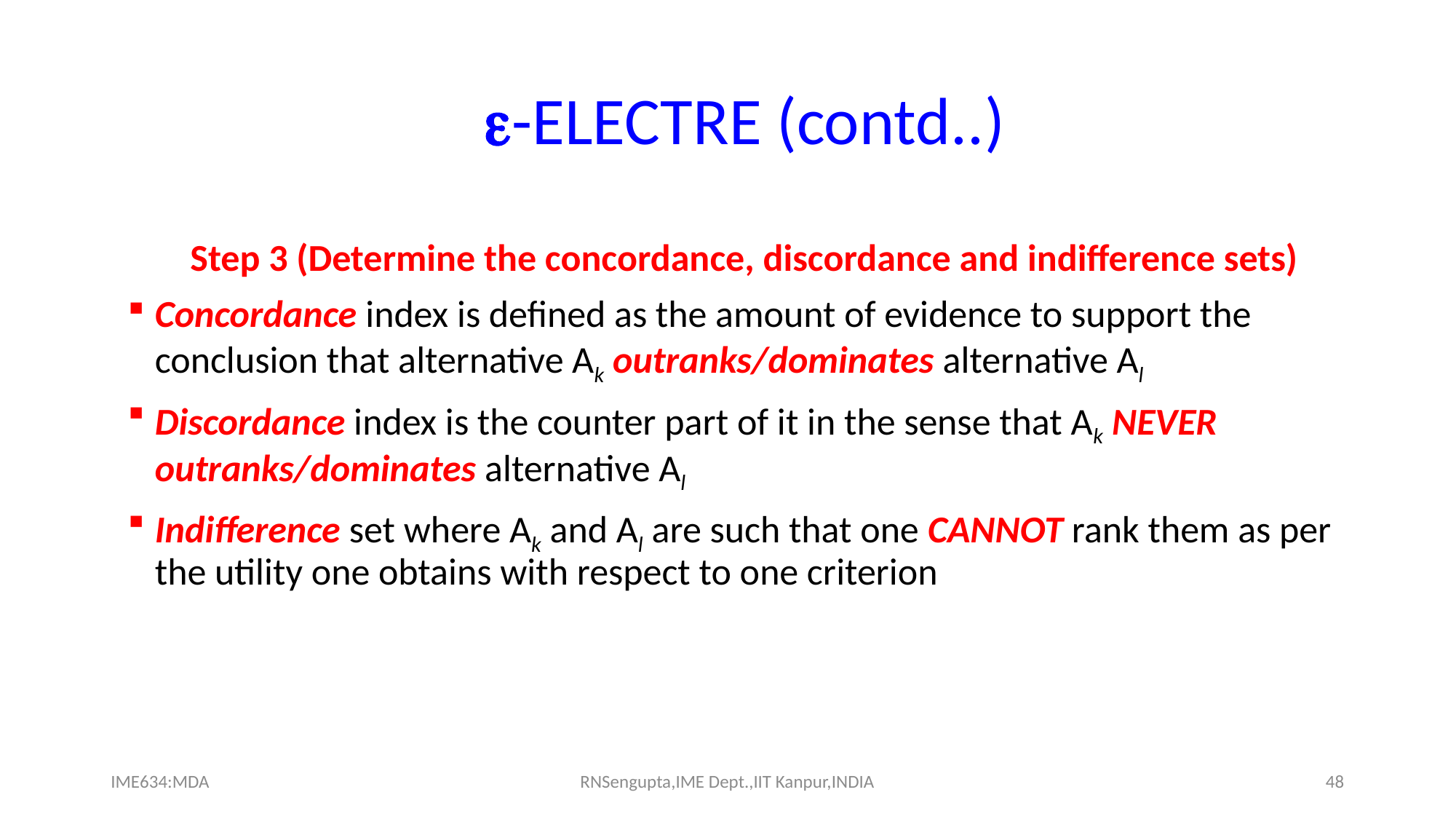

# ε-ELECTRE (contd..)
Step 3 (Determine the concordance, discordance and indifference sets)
Concordance index is defined as the amount of evidence to support the conclusion that alternative Ak outranks/dominates alternative Al
Discordance index is the counter part of it in the sense that Ak NEVER outranks/dominates alternative Al
Indifference set where Ak and Al are such that one CANNOT rank them as per the utility one obtains with respect to one criterion
IME634:MDA
RNSengupta,IME Dept.,IIT Kanpur,INDIA
48